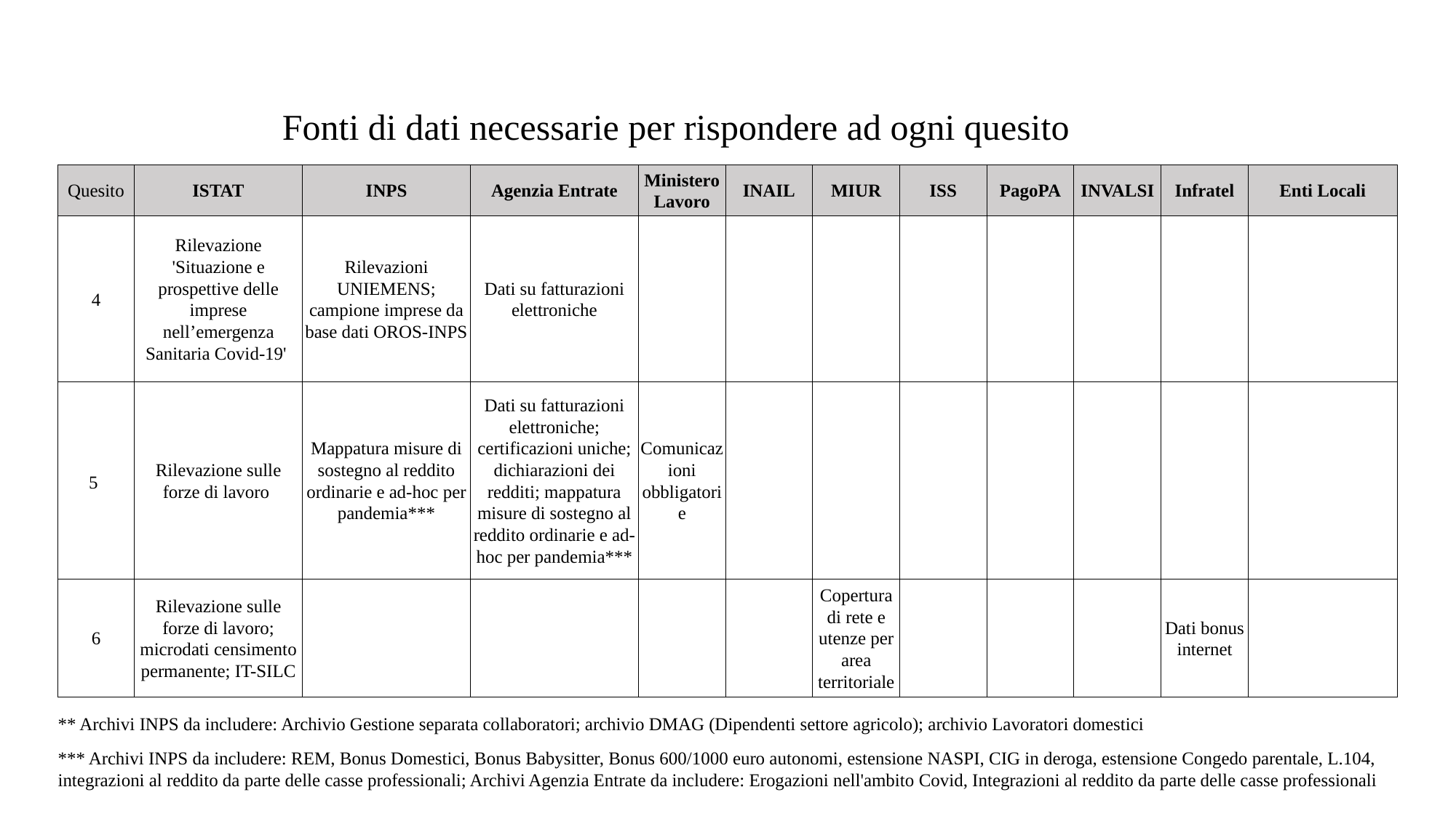

Fonti di dati necessarie per rispondere ad ogni quesito

| Quesito | ISTAT | INPS | Agenzia Entrate | Ministero Lavoro | INAIL | MIUR | ISS | PagoPA | INVALSI | Infratel | Enti Locali |
| --- | --- | --- | --- | --- | --- | --- | --- | --- | --- | --- | --- |
| 4 | Rilevazione 'Situazione e prospettive delle imprese nell’emergenza Sanitaria Covid-19' | Rilevazioni UNIEMENS; campione imprese da base dati OROS-INPS | Dati su fatturazioni elettroniche |  |  |  |  |  |  |  |  |
| 5 | Rilevazione sulle forze di lavoro | Mappatura misure di sostegno al reddito ordinarie e ad-hoc per pandemia\*\*\* | Dati su fatturazioni elettroniche; certificazioni uniche; dichiarazioni dei redditi; mappatura misure di sostegno al reddito ordinarie e ad-hoc per pandemia\*\*\* | Comunicazioni obbligatorie |  |  |  |  |  |  |  |
| 6 | Rilevazione sulle forze di lavoro; microdati censimento permanente; IT-SILC |  |  |  |  | Copertura di rete e utenze per area territoriale |  |  |  | Dati bonus internet |  |
** Archivi INPS da includere: Archivio Gestione separata collaboratori; archivio DMAG (Dipendenti settore agricolo); archivio Lavoratori domestici
*** Archivi INPS da includere: REM, Bonus Domestici, Bonus Babysitter, Bonus 600/1000 euro autonomi, estensione NASPI, CIG in deroga, estensione Congedo parentale, L.104, integrazioni al reddito da parte delle casse professionali; Archivi Agenzia Entrate da includere: Erogazioni nell'ambito Covid, Integrazioni al reddito da parte delle casse professionali